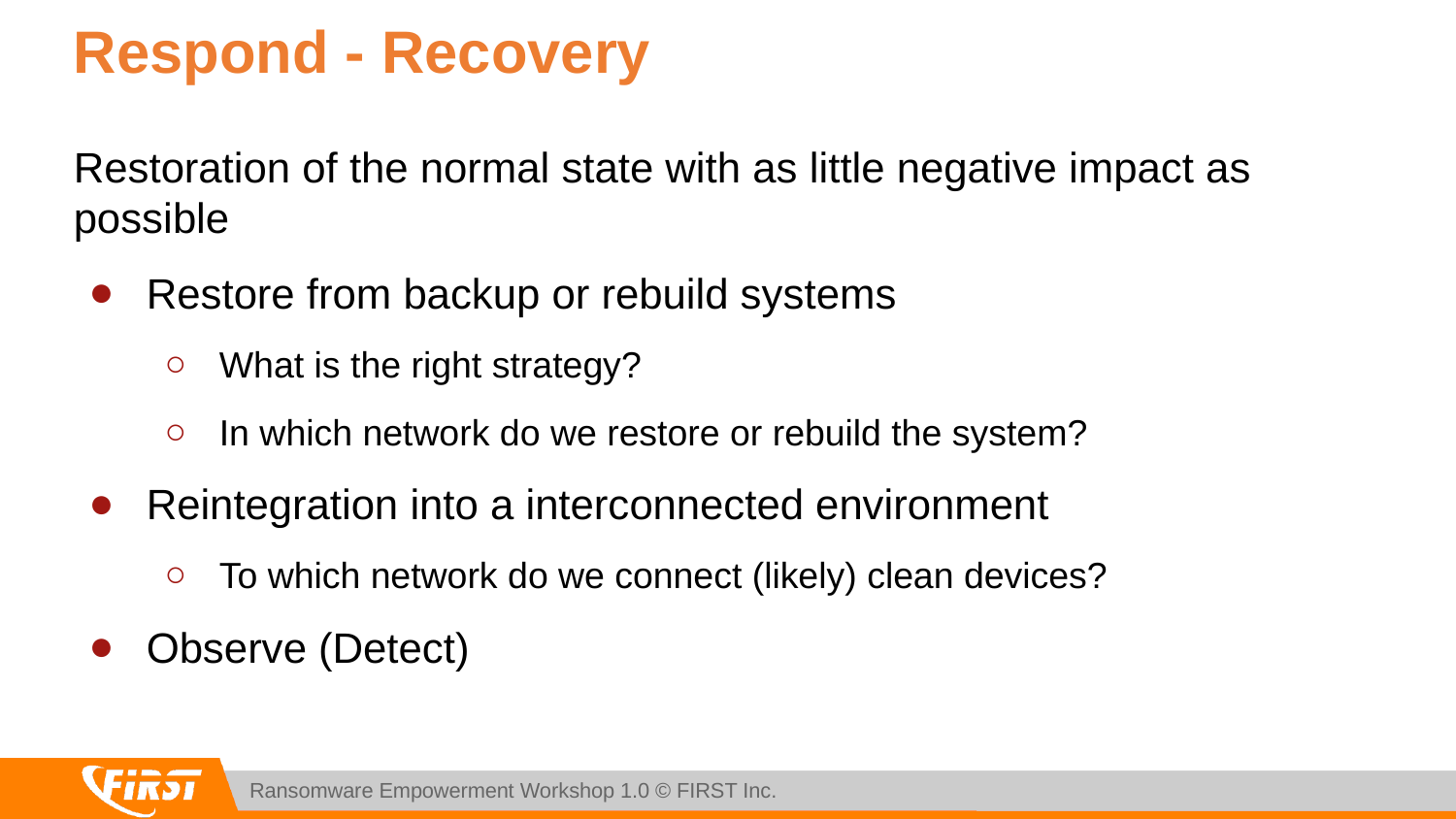

# Respond - Recovery
Restoration of the normal state with as little negative impact as possible
Restore from backup or rebuild systems
What is the right strategy?
In which network do we restore or rebuild the system?
Reintegration into a interconnected environment
To which network do we connect (likely) clean devices?
Observe (Detect)